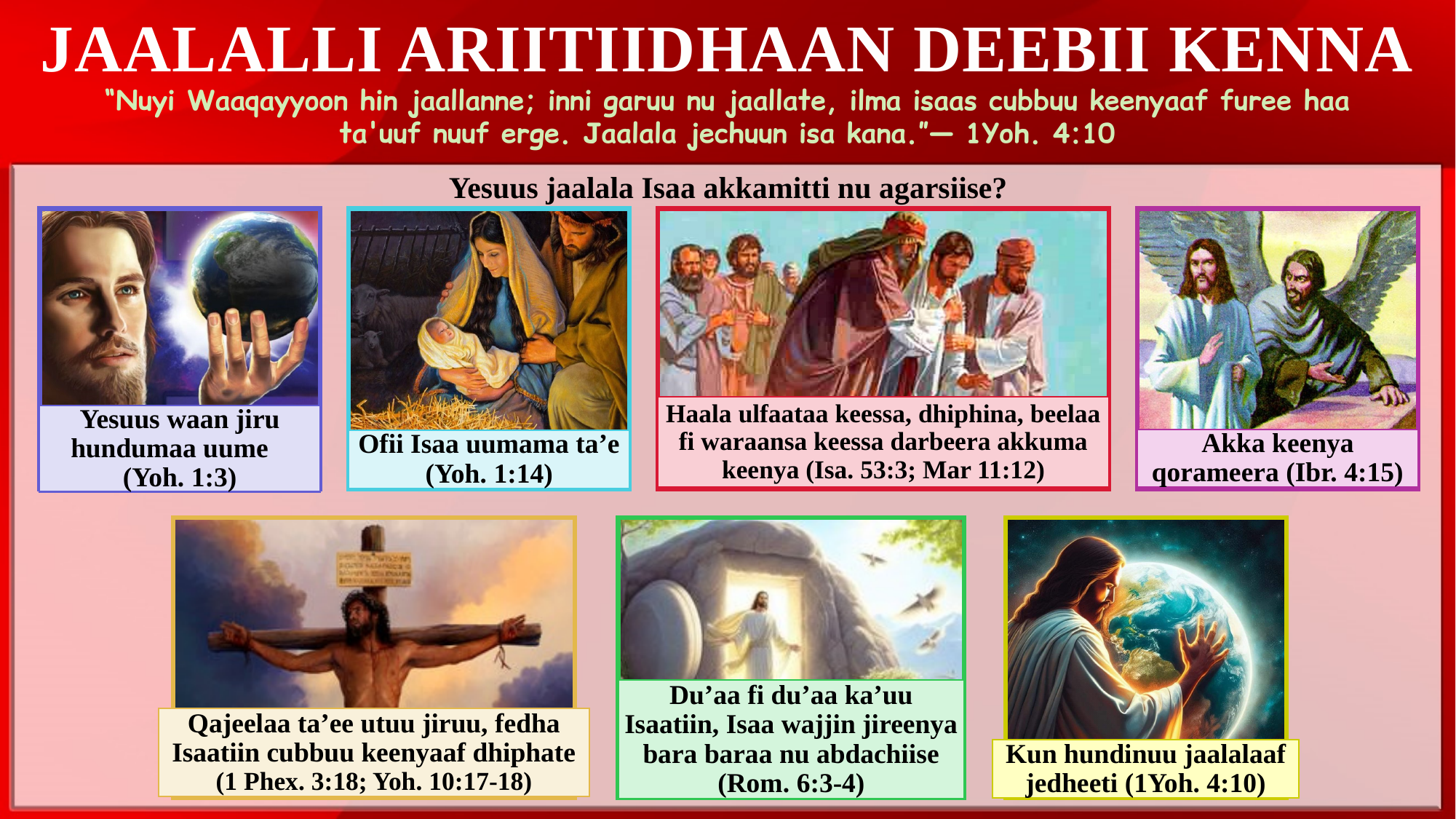

JAALALLI ARIITIIDHAAN DEEBII KENNA
“Nuyi Waaqayyoon hin jaallanne; inni garuu nu jaallate, ilma isaas cubbuu keenyaaf furee haa ta'uuf nuuf erge. Jaalala jechuun isa kana.”— 1Yoh. 4:10
Yesuus jaalala Isaa akkamitti nu agarsiise?
Yesuus waan jiru hundumaa uume    (Yoh. 1:3)
Ofii Isaa uumama ta’e (Yoh. 1:14)
Haala ulfaataa keessa, dhiphina, beelaa fi waraansa keessa darbeera akkuma keenya (Isa. 53:3; Mar 11:12)
Akka keenya qorameera (Ibr. 4:15)
Qajeelaa ta’ee utuu jiruu, fedha Isaatiin cubbuu keenyaaf dhiphate (1 Phex. 3:18; Yoh. 10:17-18)
Du’aa fi du’aa ka’uu Isaatiin, Isaa wajjin jireenya bara baraa nu abdachiise
(Rom. 6:3-4)
Kun hundinuu jaalalaaf jedheeti (1Yoh. 4:10)